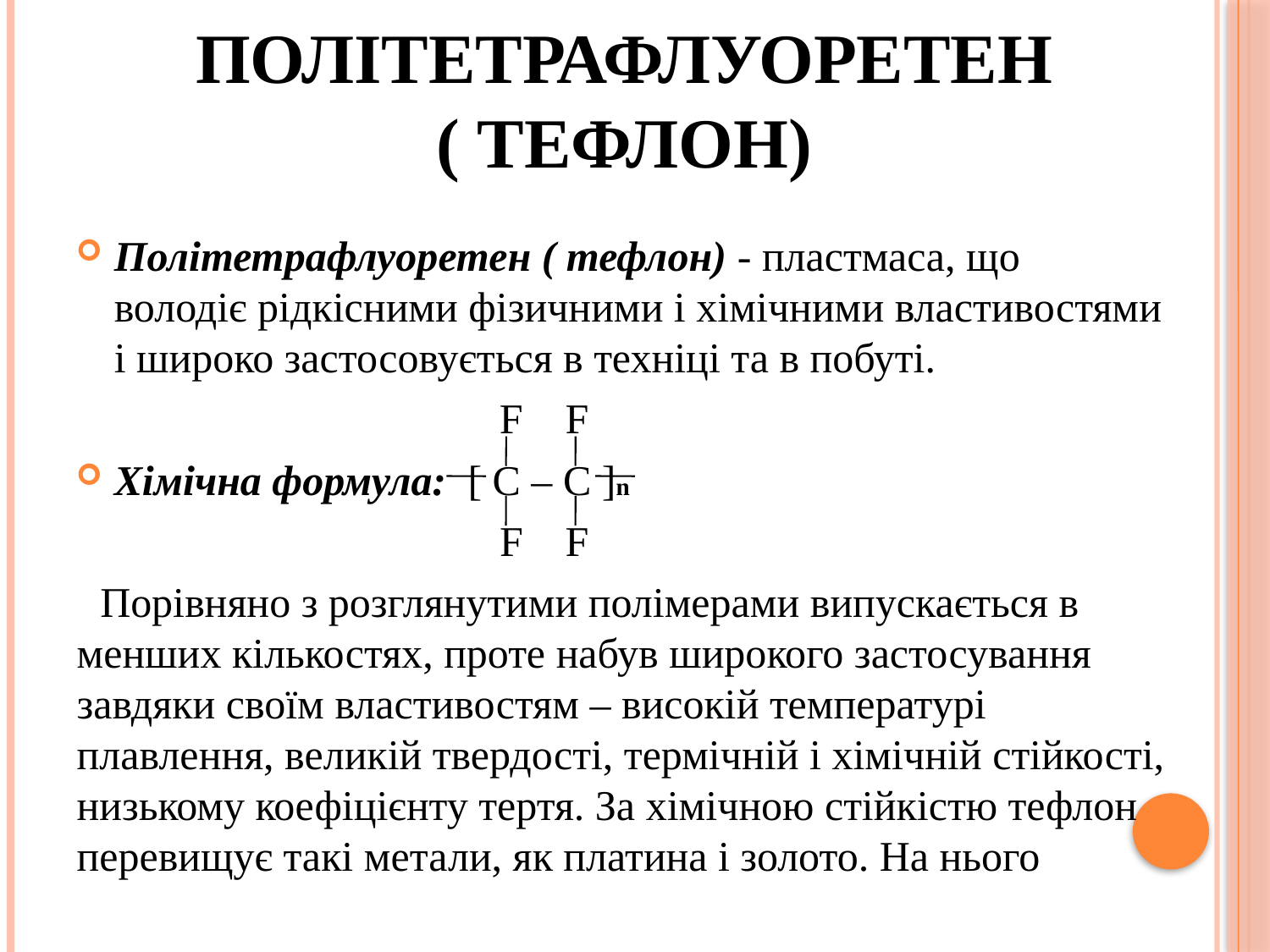

# Політетрафлуоретен ( тефлон)
Політетрафлуоретен ( тефлон) - пластмаса, що володіє рідкісними фізичними і хімічними властивостями і широко застосовується в техніці та в побуті.
                                        F    F
Хімічна формула:  [ С – С ]n
                                                                     F    F
Порівняно з розглянутими полімерами випускається в менших кількостях, проте набув широкого застосування завдяки своїм властивостям – високій температурі плавлення, великій твердості, термічній і хімічній стійкості, низькому коефіцієнту тертя. За хімічною стійкістю тефлон перевищує такі метали, як платина і золото. На нього